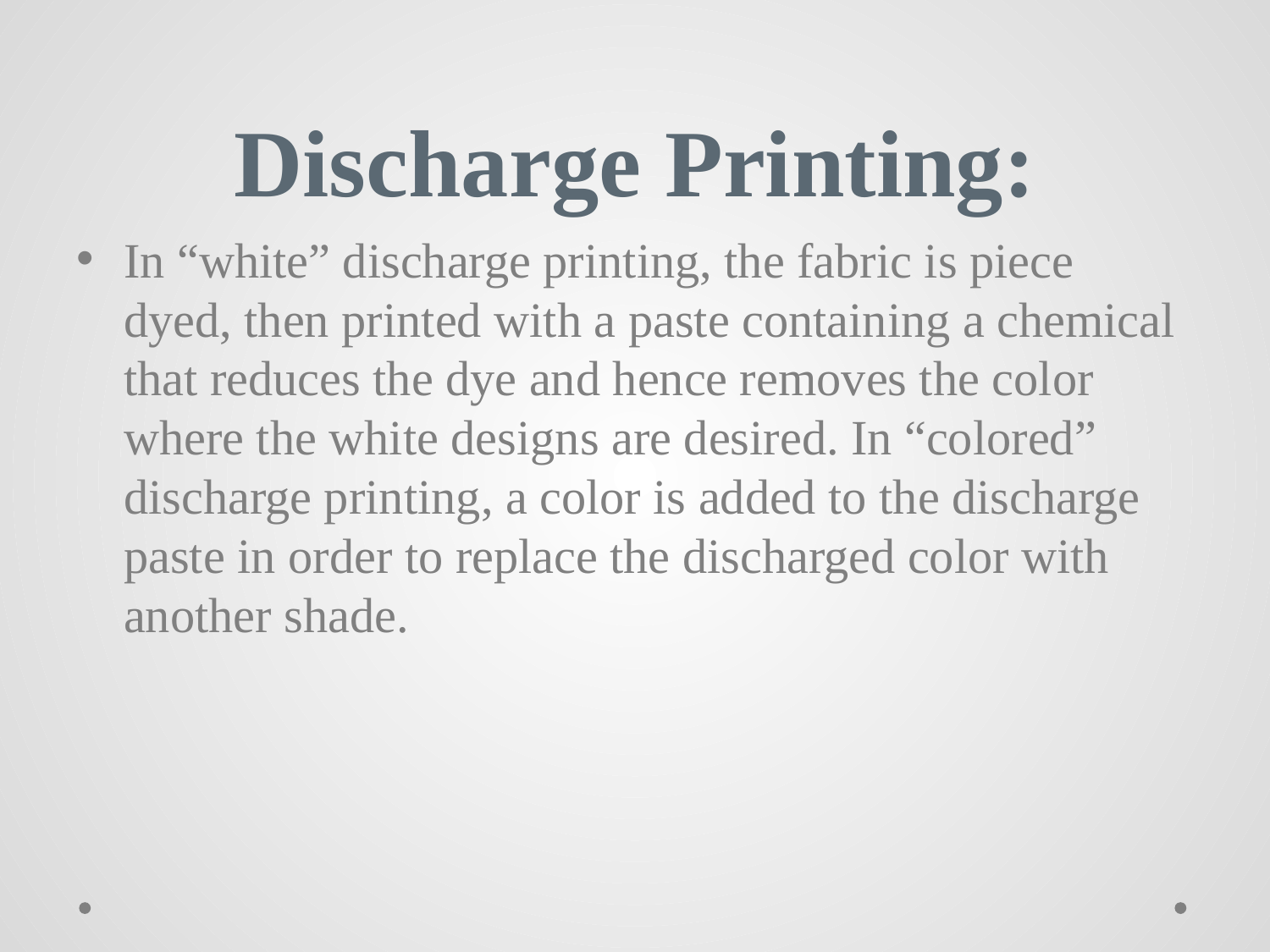

# Discharge Printing:
In “white” discharge printing, the fabric is piece dyed, then printed with a paste containing a chemical that reduces the dye and hence removes the color where the white designs are desired. In “colored” discharge printing, a color is added to the discharge paste in order to replace the discharged color with another shade.